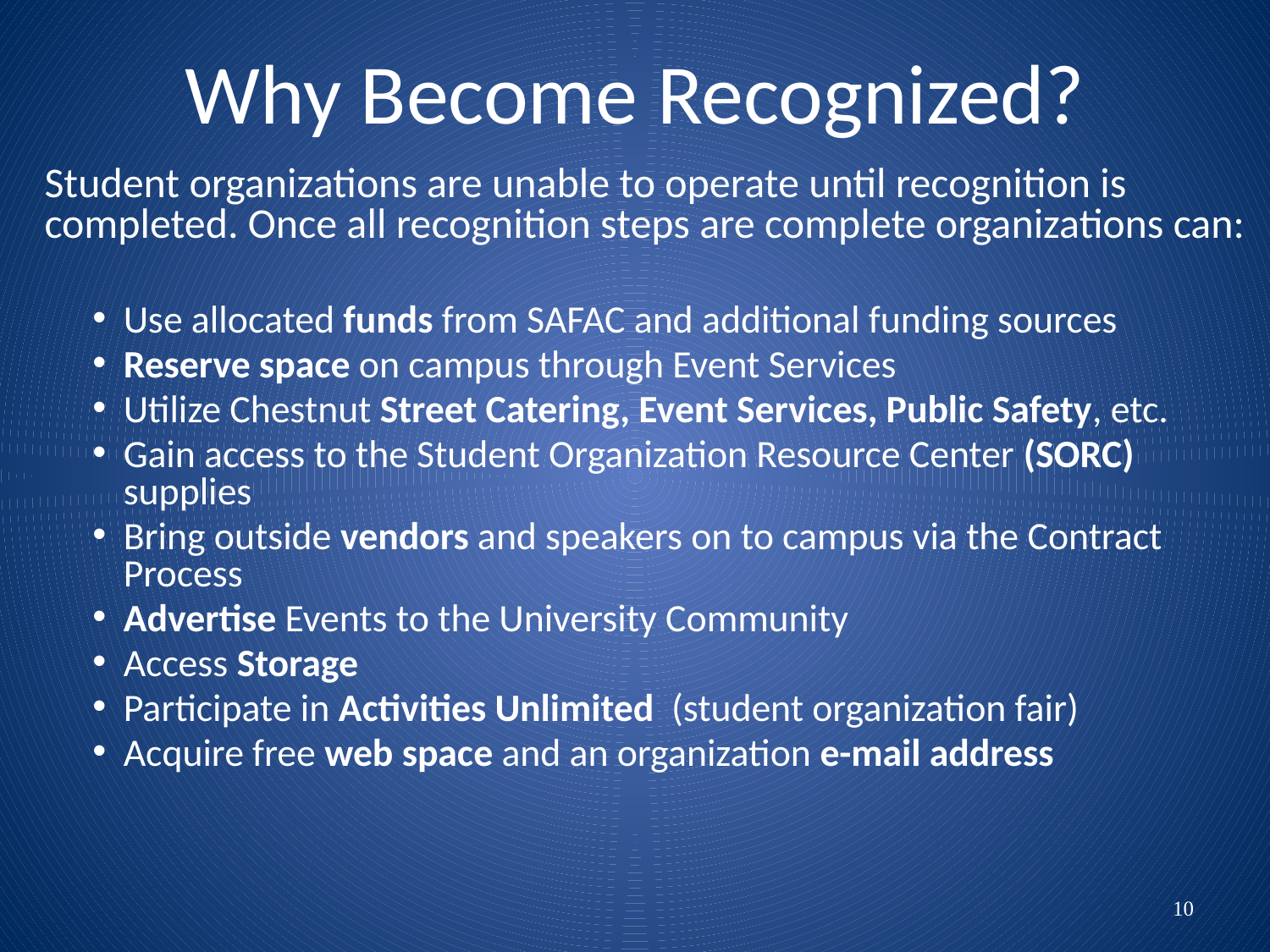

# Why Become Recognized?
Student organizations are unable to operate until recognition is completed. Once all recognition steps are complete organizations can:

Use allocated funds from SAFAC and additional funding sources
Reserve space on campus through Event Services
Utilize Chestnut Street Catering, Event Services, Public Safety, etc.
Gain access to the Student Organization Resource Center (SORC) supplies
Bring outside vendors and speakers on to campus via the Contract Process
Advertise Events to the University Community
Access Storage
Participate in Activities Unlimited  (student organization fair)
Acquire free web space and an organization e-mail address
10